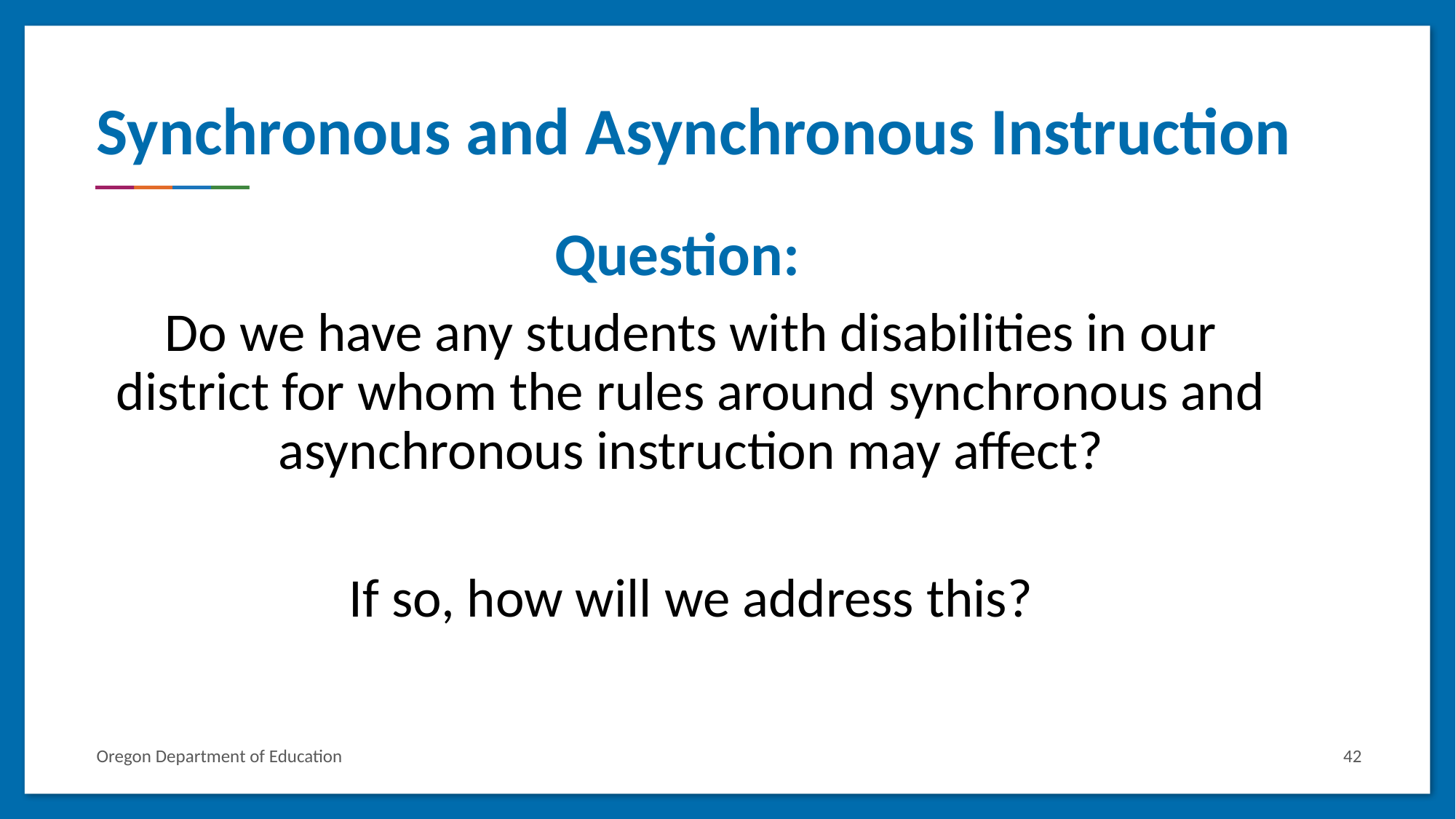

# Synchronous and Asynchronous Instruction
Question:
Do we have any students with disabilities in our district for whom the rules around synchronous and asynchronous instruction may affect?

If so, how will we address this?
Oregon Department of Education
42